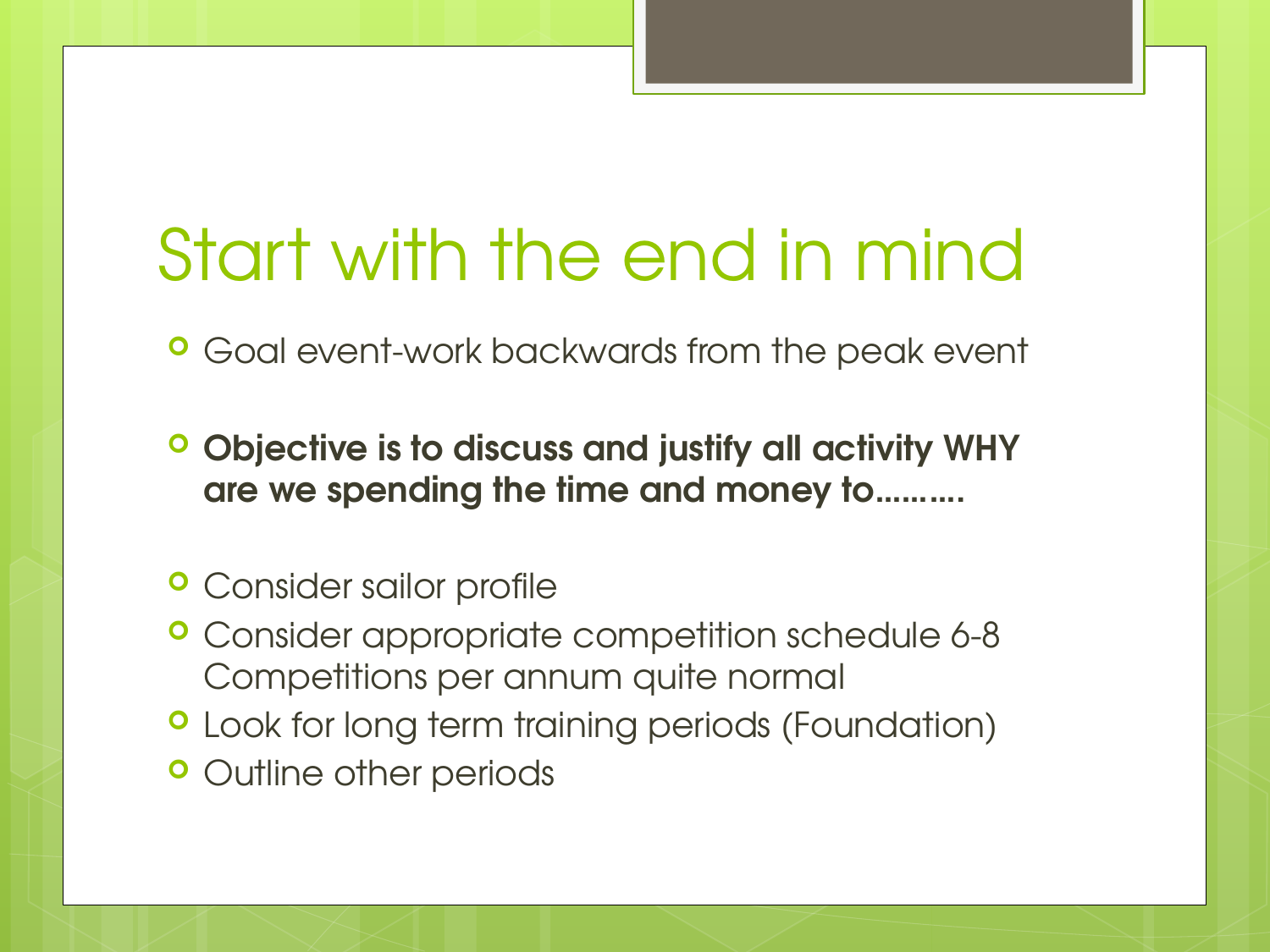

# Start with the end in mind
Goal event-work backwards from the peak event

Objective is to discuss and justify all activity WHY are we spending the time and money to……….

Consider sailor profile
Consider appropriate competition schedule 6-8 Competitions per annum quite normal
Look for long term training periods (Foundation)
Outline other periods